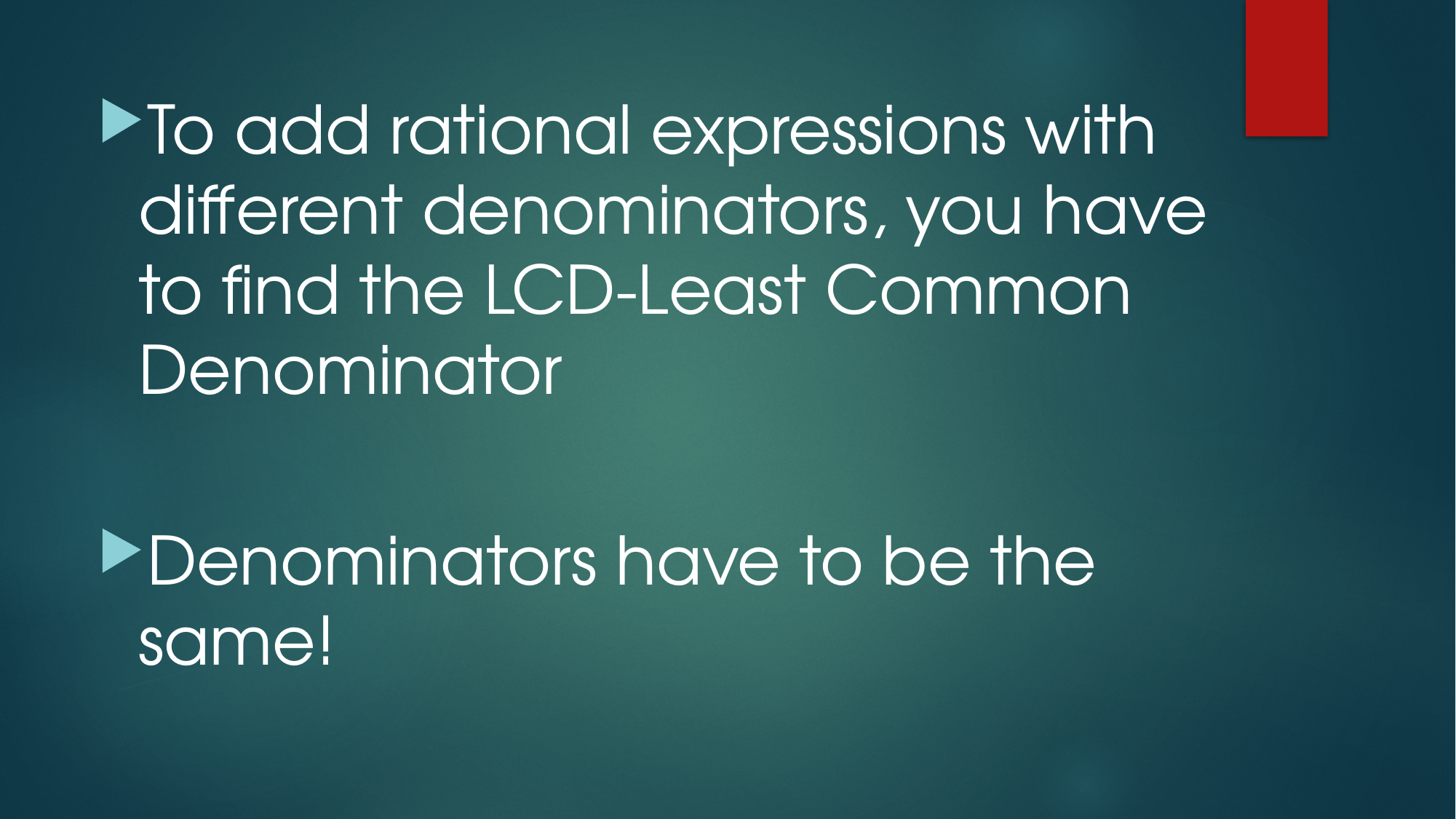

To add rational expressions with different denominators, you have to find the LCD-Least Common Denominator

Denominators have to be the same!